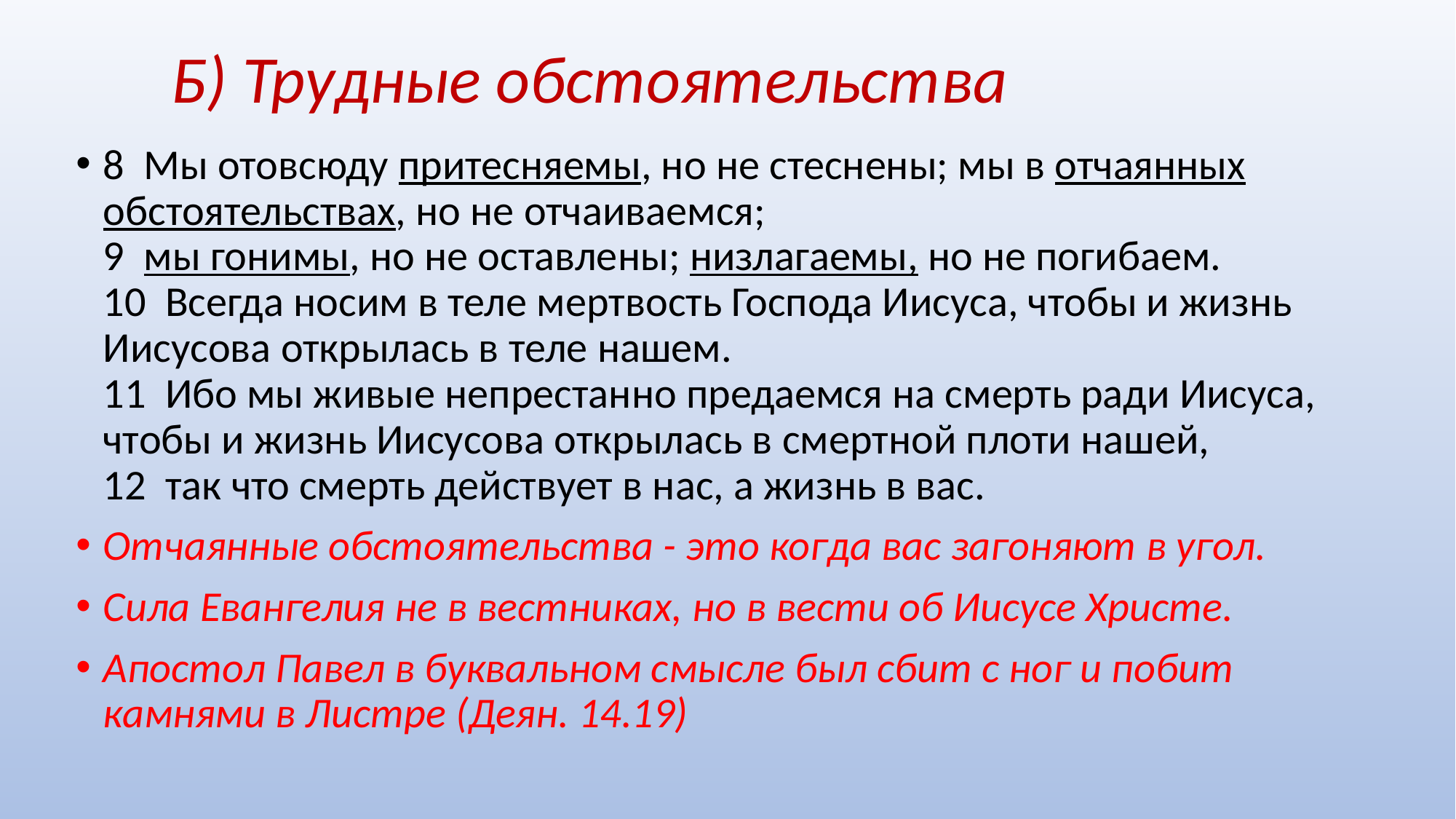

# Б) Трудные обстоятельства
8  Мы отовсюду притесняемы, но не стеснены; мы в отчаянных обстоятельствах, но не отчаиваемся;
9  мы гонимы, но не оставлены; низлагаемы, но не погибаем.
10  Всегда носим в теле мертвость Господа Иисуса, чтобы и жизнь Иисусова открылась в теле нашем.
11  Ибо мы живые непрестанно предаемся на смерть ради Иисуса, чтобы и жизнь Иисусова открылась в смертной плоти нашей,
12  так что смерть действует в нас, а жизнь в вас.
Отчаянные обстоятельства - это когда вас загоняют в угол.
Сила Евангелия не в вестниках, но в вести об Иисусе Христе.
Апостол Павел в буквальном смысле был сбит с ног и побит камнями в Листре (Деян. 14.19)